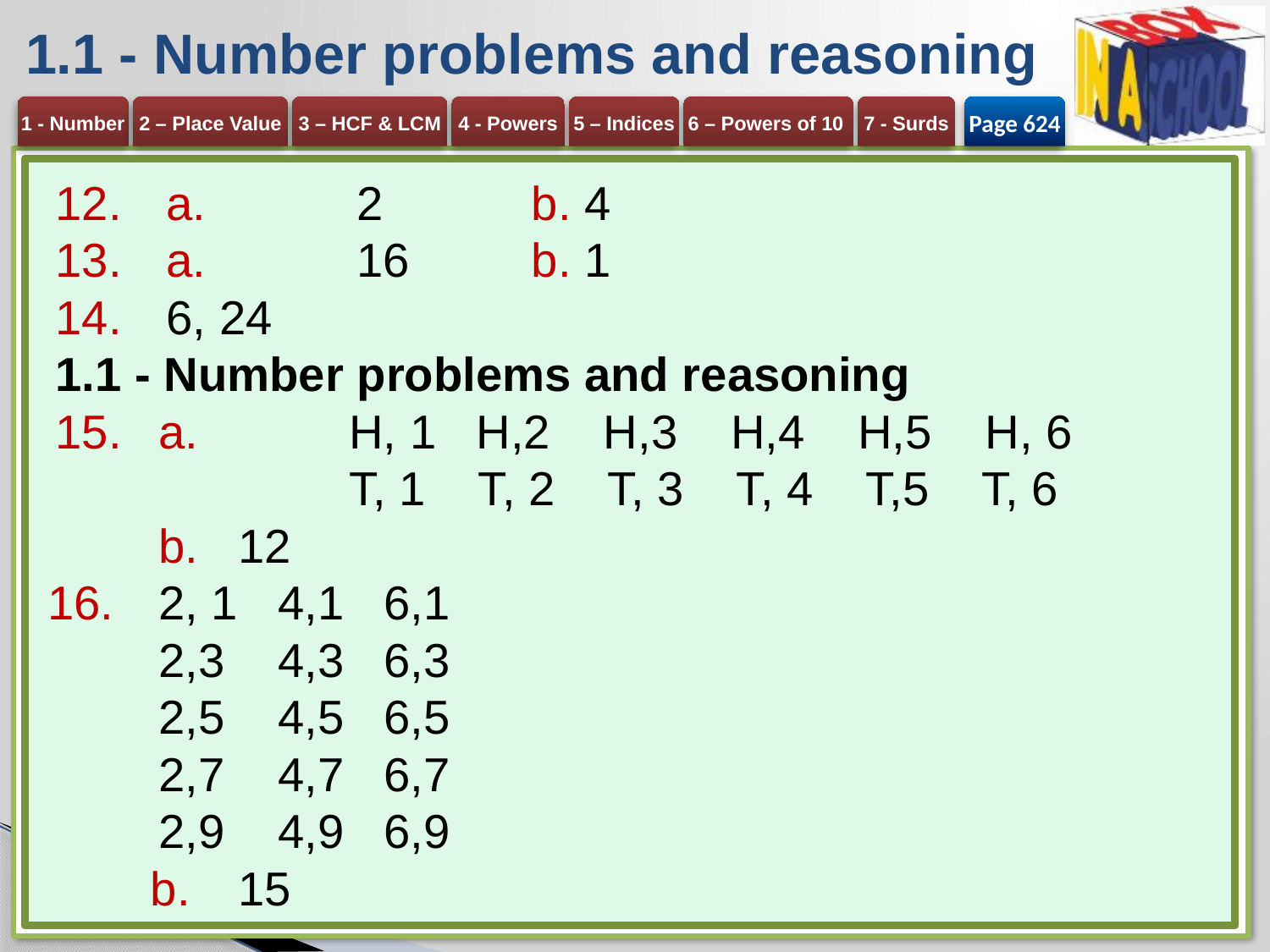

# 1.1 - Number problems and reasoning
Page 624
a. 	2 	b. 4
a. 	16 	b. 1
6, 24
1.1 - Number problems and reasoning
a.	H, 1   H,2    H,3    H,4    H,5    H, 6
	T, 1    T, 2    T, 3    T, 4    T,5    T, 6
12
2, 1   4,1   6,1
2,3    4,3   6,3
2,5    4,5   6,5
2,7    4,7   6,7
2,9    4,9   6,9
15